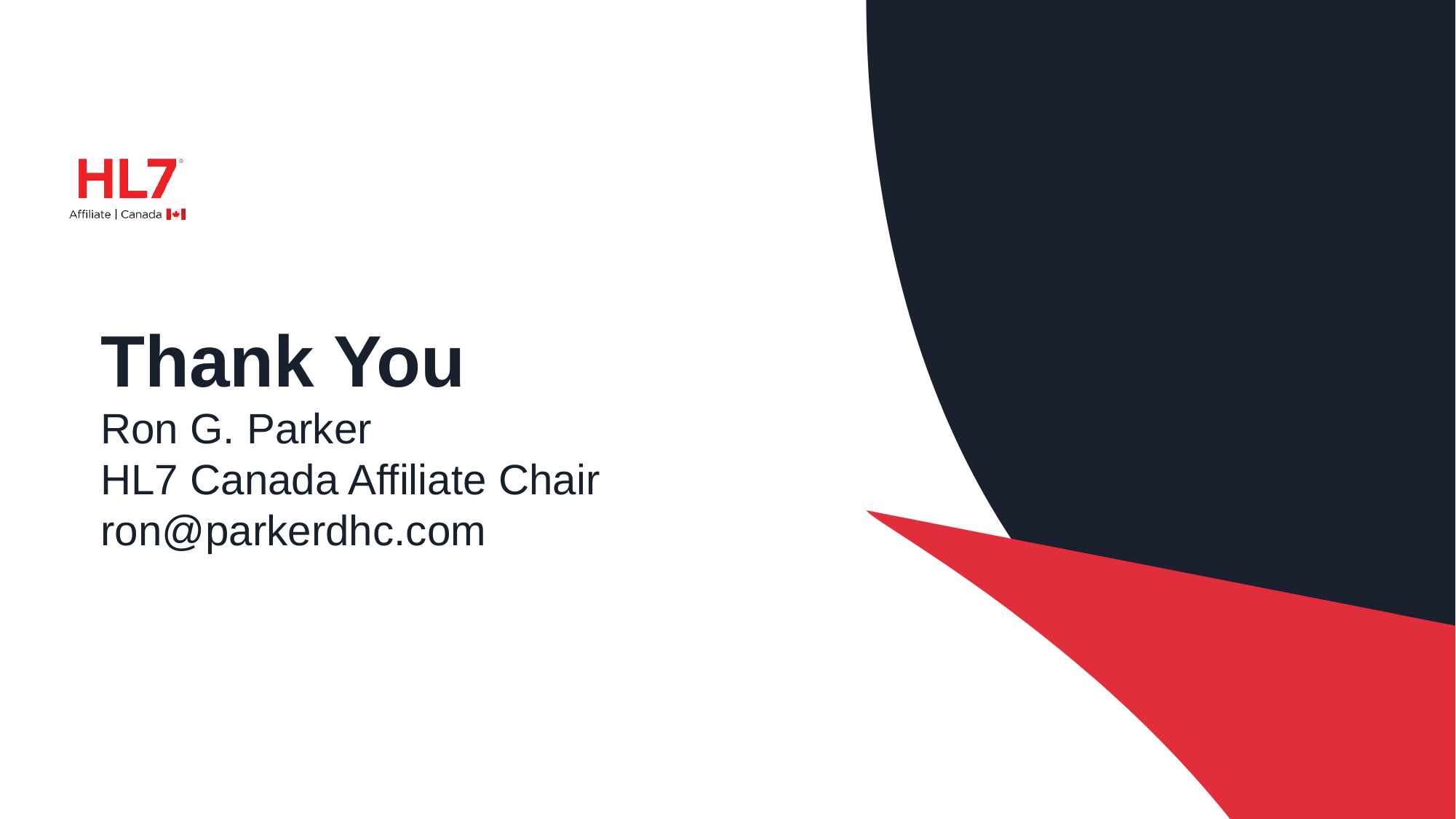

# Thank You Ron G. Parker HL7 Canada Affiliate Chair ron@parkerdhc.com